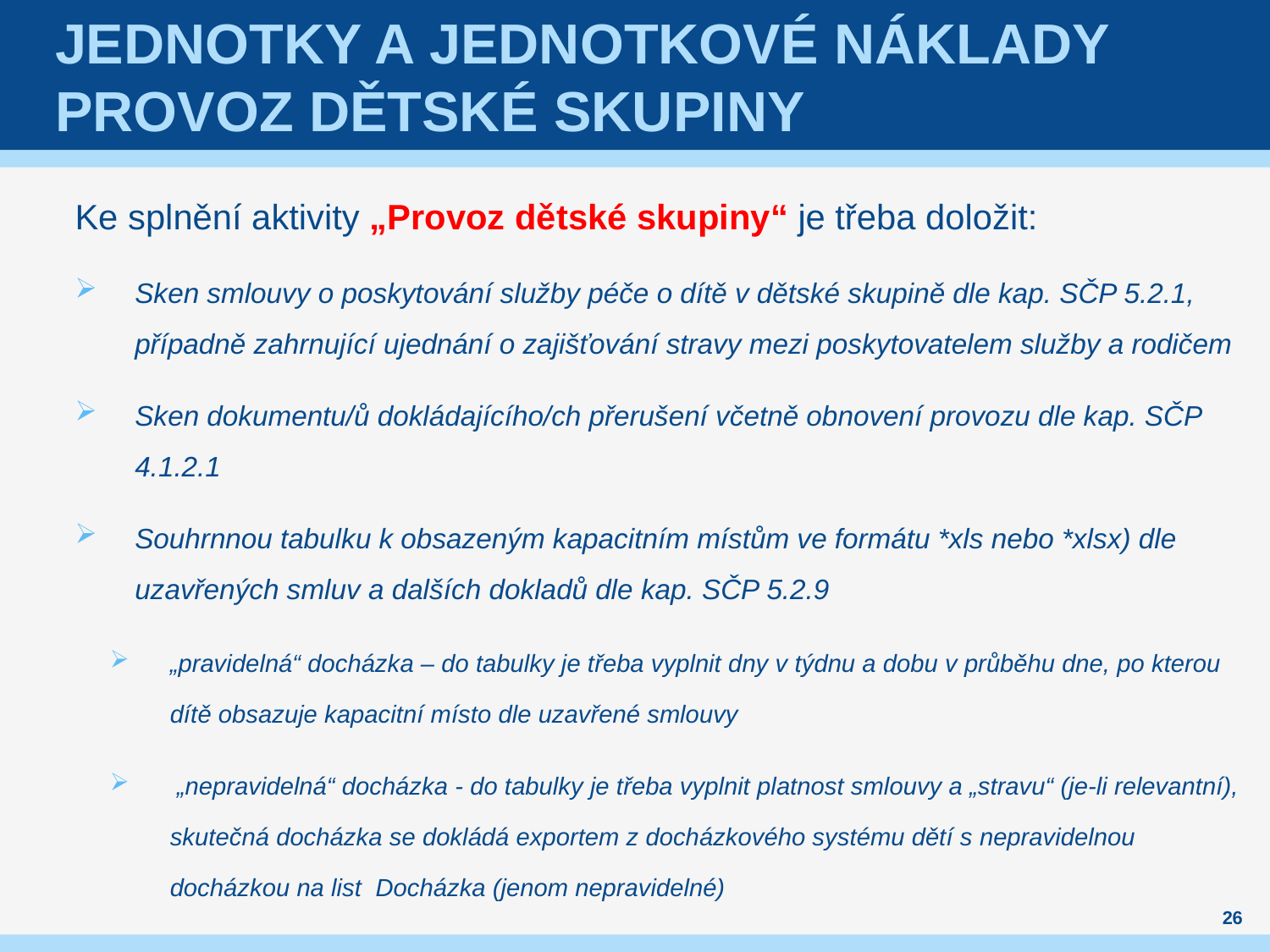

# Jednotky a jednotkové náklady Provoz dětské skupiny
Ke splnění aktivity „Provoz dětské skupiny“ je třeba doložit:
Sken smlouvy o poskytování služby péče o dítě v dětské skupině dle kap. SČP 5.2.1, případně zahrnující ujednání o zajišťování stravy mezi poskytovatelem služby a rodičem
Sken dokumentu/ů dokládajícího/ch přerušení včetně obnovení provozu dle kap. SČP 4.1.2.1
Souhrnnou tabulku k obsazeným kapacitním místům ve formátu *xls nebo *xlsx) dle uzavřených smluv a dalších dokladů dle kap. SČP 5.2.9
„pravidelná“ docházka – do tabulky je třeba vyplnit dny v týdnu a dobu v průběhu dne, po kterou dítě obsazuje kapacitní místo dle uzavřené smlouvy
 „nepravidelná“ docházka - do tabulky je třeba vyplnit platnost smlouvy a „stravu“ (je-li relevantní), skutečná docházka se dokládá exportem z docházkového systému dětí s nepravidelnou docházkou na list  Docházka (jenom nepravidelné)

26